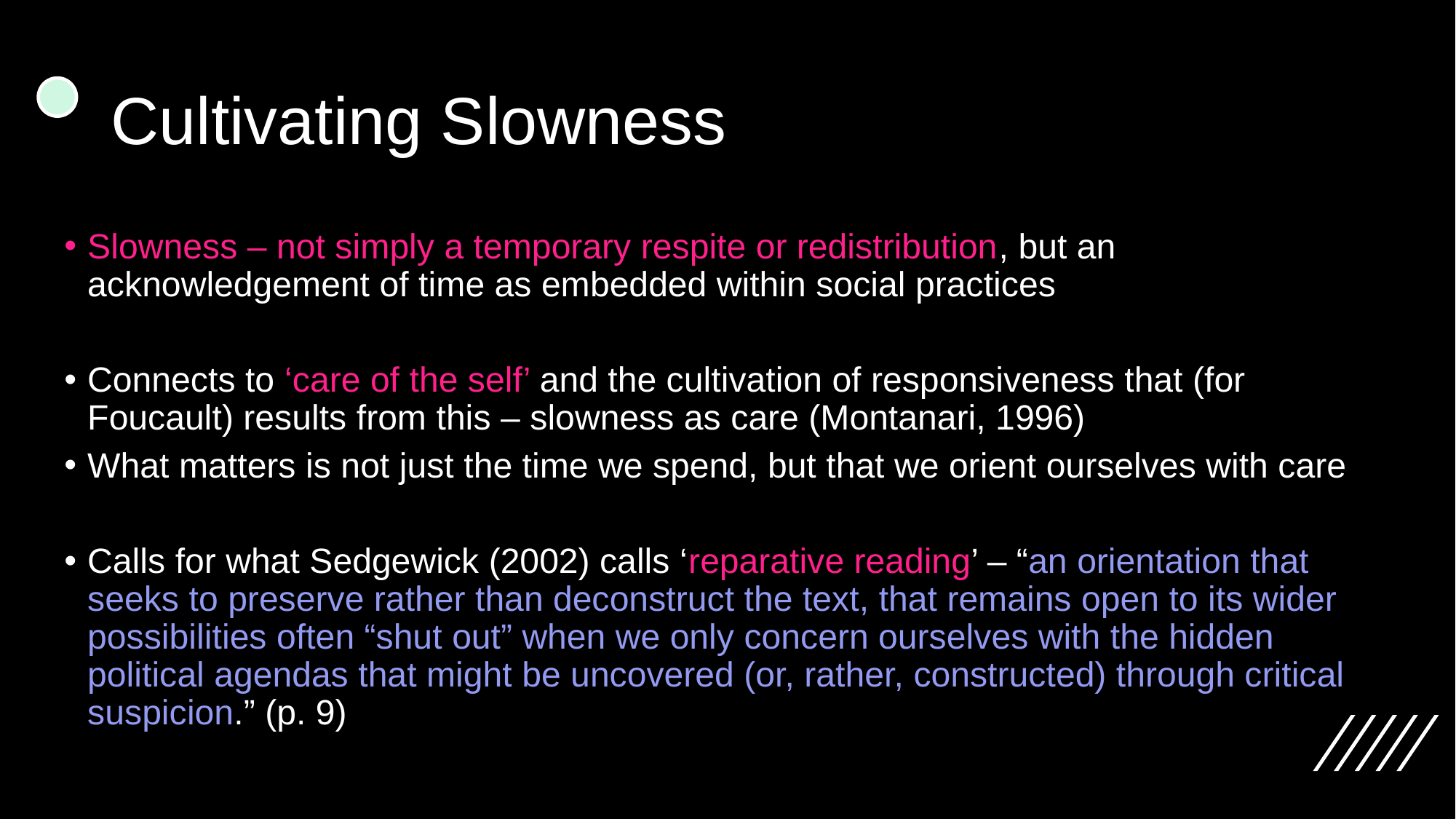

# Cultivating Slowness

Slowness – not simply a temporary respite or redistribution, but an acknowledgement of time as embedded within social practices

Connects to ‘care of the self’ and the cultivation of responsiveness that (for Foucault) results from this – slowness as care (Montanari, 1996)
What matters is not just the time we spend, but that we orient ourselves with care

Calls for what Sedgewick (2002) calls ‘reparative reading’ – “an orientation that seeks to preserve rather than deconstruct the text, that remains open to its wider possibilities often “shut out” when we only concern ourselves with the hidden political agendas that might be uncovered (or, rather, constructed) through critical suspicion.” (p. 9)